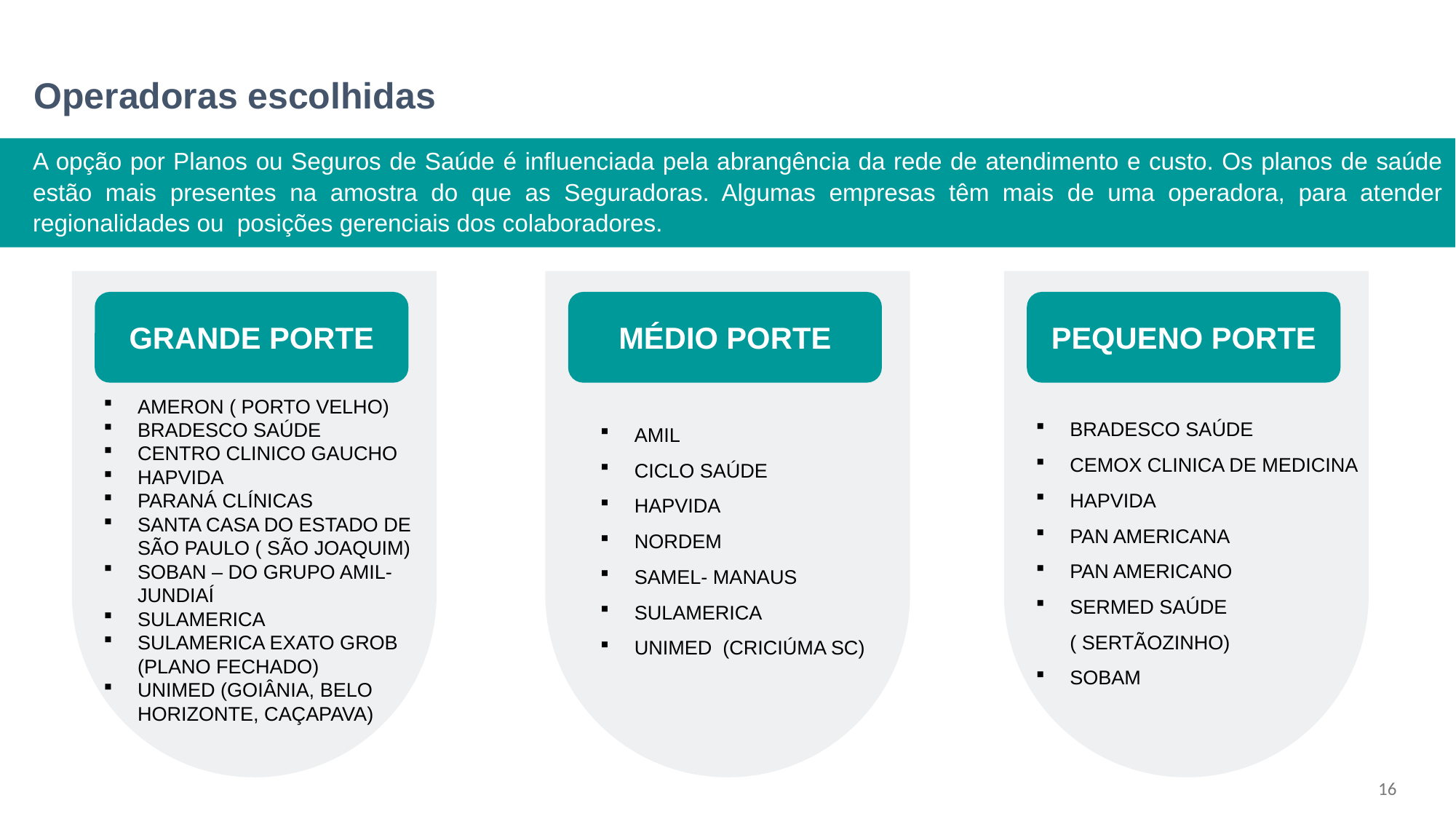

# Operadoras escolhidas
A opção por Planos ou Seguros de Saúde é influenciada pela abrangência da rede de atendimento e custo. Os planos de saúde estão mais presentes na amostra do que as Seguradoras. Algumas empresas têm mais de uma operadora, para atender regionalidades ou  posições gerenciais dos colaboradores.

GRANDE PORTE
MÉDIO PORTE
PEQUENO PORTE
Ameron ( Porto Velho)
Bradesco Saúde
Centro Clinico Gaucho
HapVida
Paraná Clínicas
Santa Casa do Estado de São Paulo ( São Joaquim)
SOBAN – do Grupo Amil- Jundiaí
SulAmerica
SulAmerica Exato Grob (plano fechado)
UNIMED (Goiânia, Belo Horizonte, Caçapava)
Amil
Ciclo Saúde
HapVida
Nordem
SAMEL- Manaus
SulAmerica
UNIMED  (Criciúma SC)

Bradesco Saúde
CEMOX Clinica de Medicina
Hapvida
Pan Americana
Pan Americano
SERMED Saúde ( Sertãozinho)
SOBAM

16